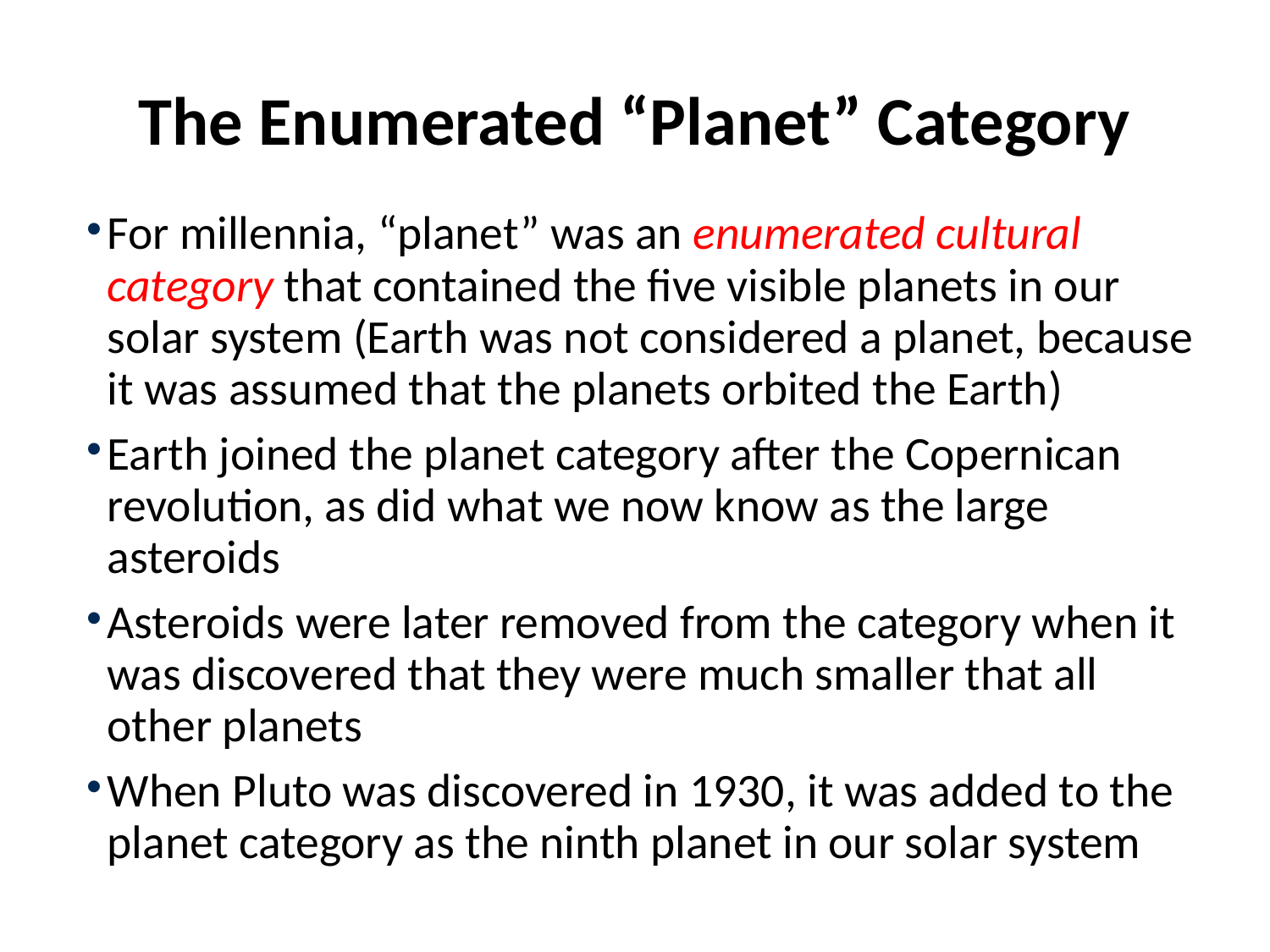

# The Enumerated “Planet” Category
For millennia, “planet” was an enumerated cultural category that contained the five visible planets in our solar system (Earth was not considered a planet, because it was assumed that the planets orbited the Earth)
Earth joined the planet category after the Copernican revolution, as did what we now know as the large asteroids
Asteroids were later removed from the category when it was discovered that they were much smaller that all other planets
When Pluto was discovered in 1930, it was added to the planet category as the ninth planet in our solar system